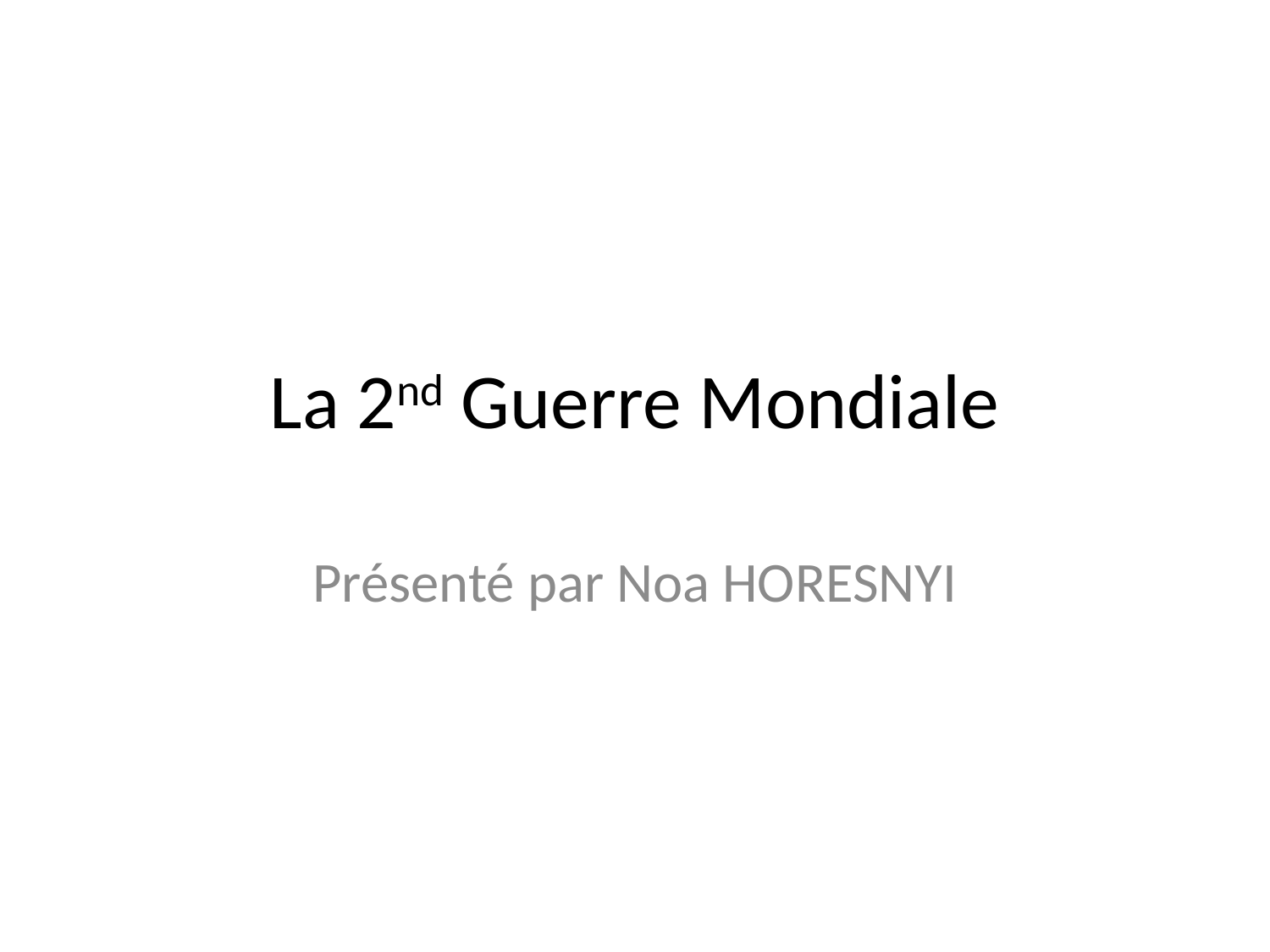

# La 2nd Guerre Mondiale
Présenté par Noa HORESNYI